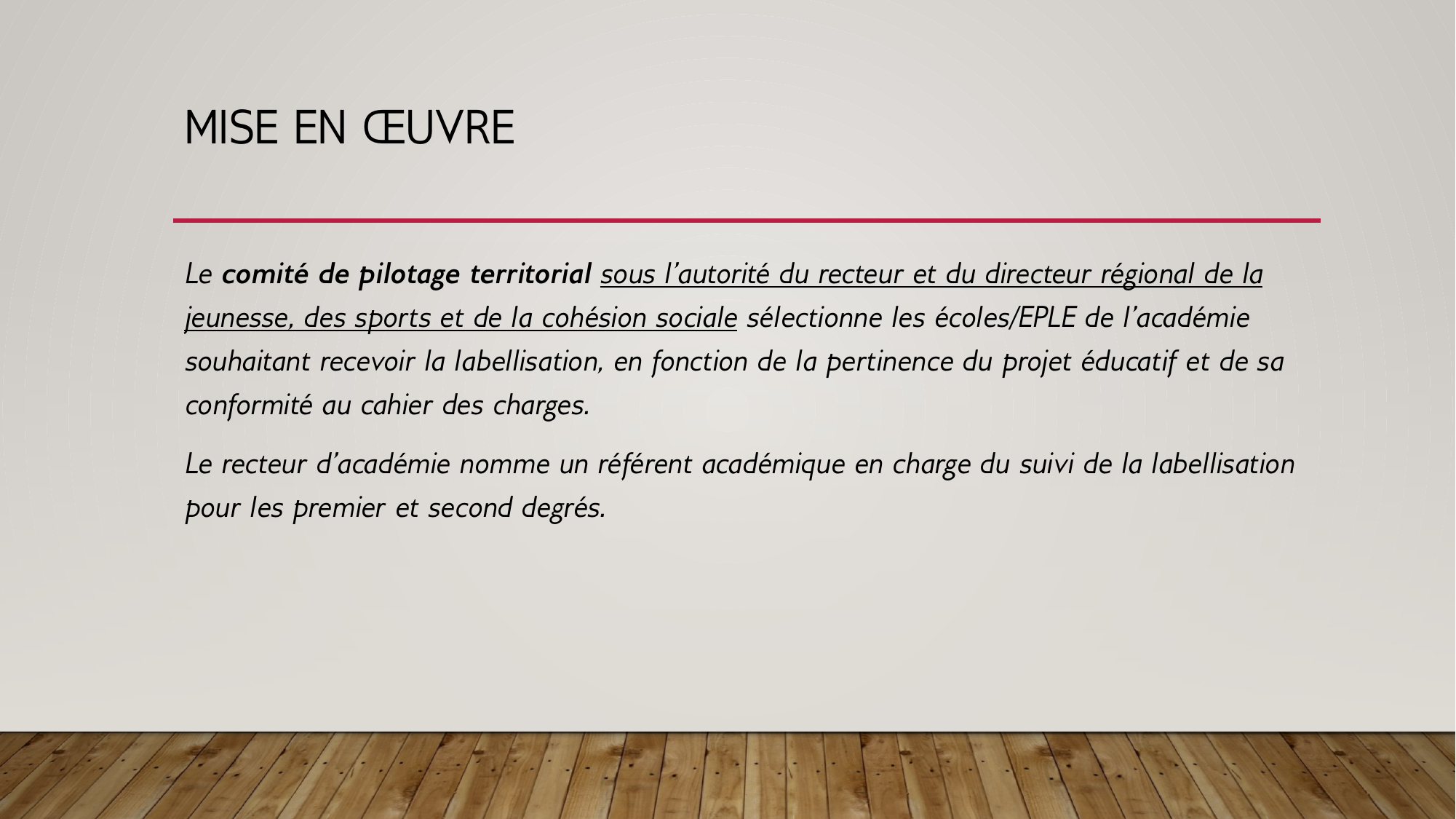

# Mise en œuvre
Le comité de pilotage territorial sous l’autorité du recteur et du directeur régional de la jeunesse, des sports et de la cohésion sociale sélectionne les écoles/EPLE de l’académie souhaitant recevoir la labellisation, en fonction de la pertinence du projet éducatif et de sa conformité au cahier des charges.
Le recteur d’académie nomme un référent académique en charge du suivi de la labellisation pour les premier et second degrés.